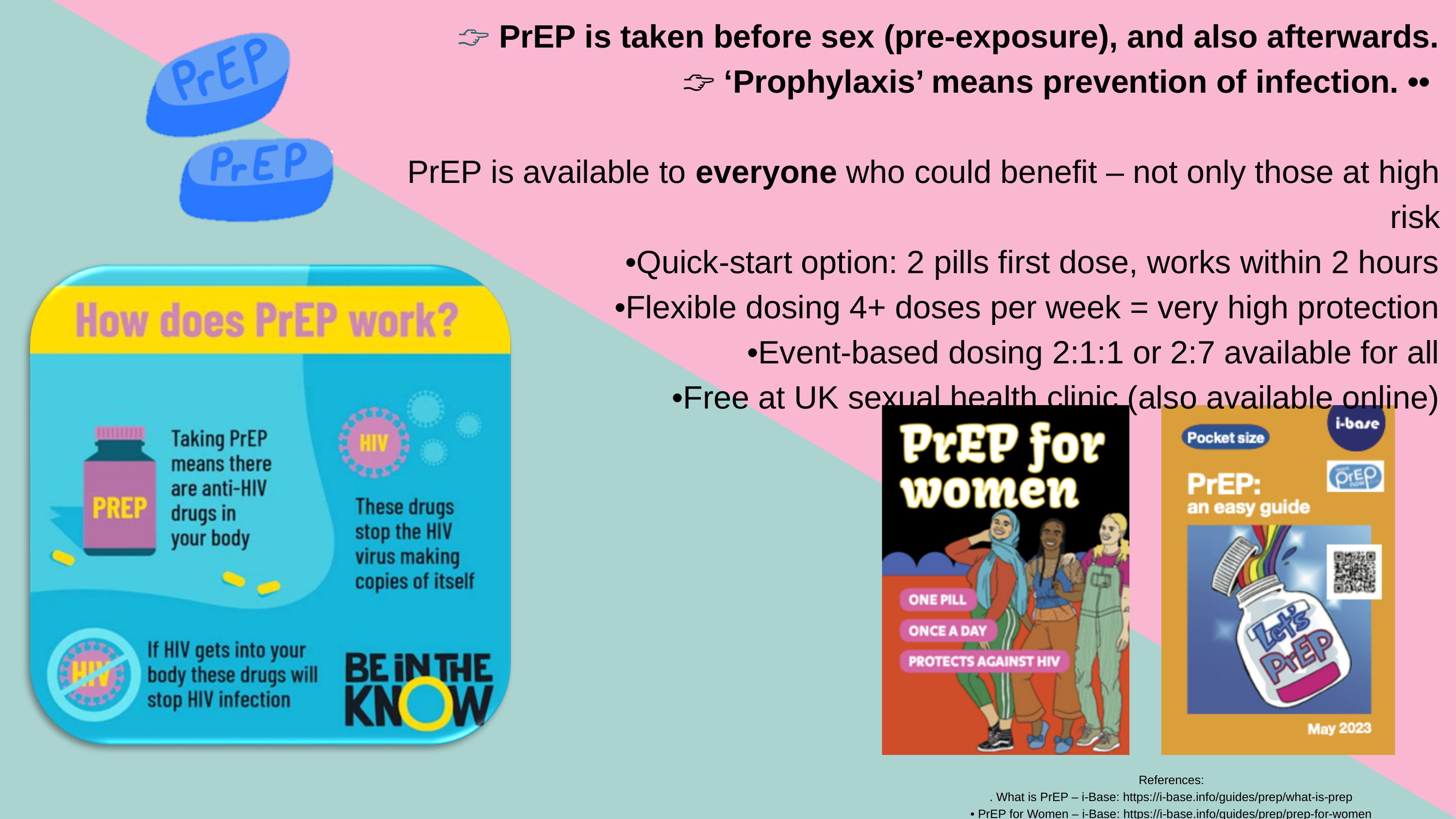

👉 PrEP is taken before sex (pre-exposure), and also afterwards.
 👉 ‘Prophylaxis’ means prevention of infection. ••

PrEP is available to everyone who could benefit – not only those at high risk
•Quick-start option: 2 pills first dose, works within 2 hours
•Flexible dosing 4+ doses per week = very high protection
•Event-based dosing 2:1:1 or 2:7 available for all
•Free at UK sexual health clinic (also available online)

References:
. What is PrEP – i-Base: https://i-base.info/guides/prep/what-is-prep
• PrEP for Women – i-Base: https://i-base.info/guides/prep/prep-for-women